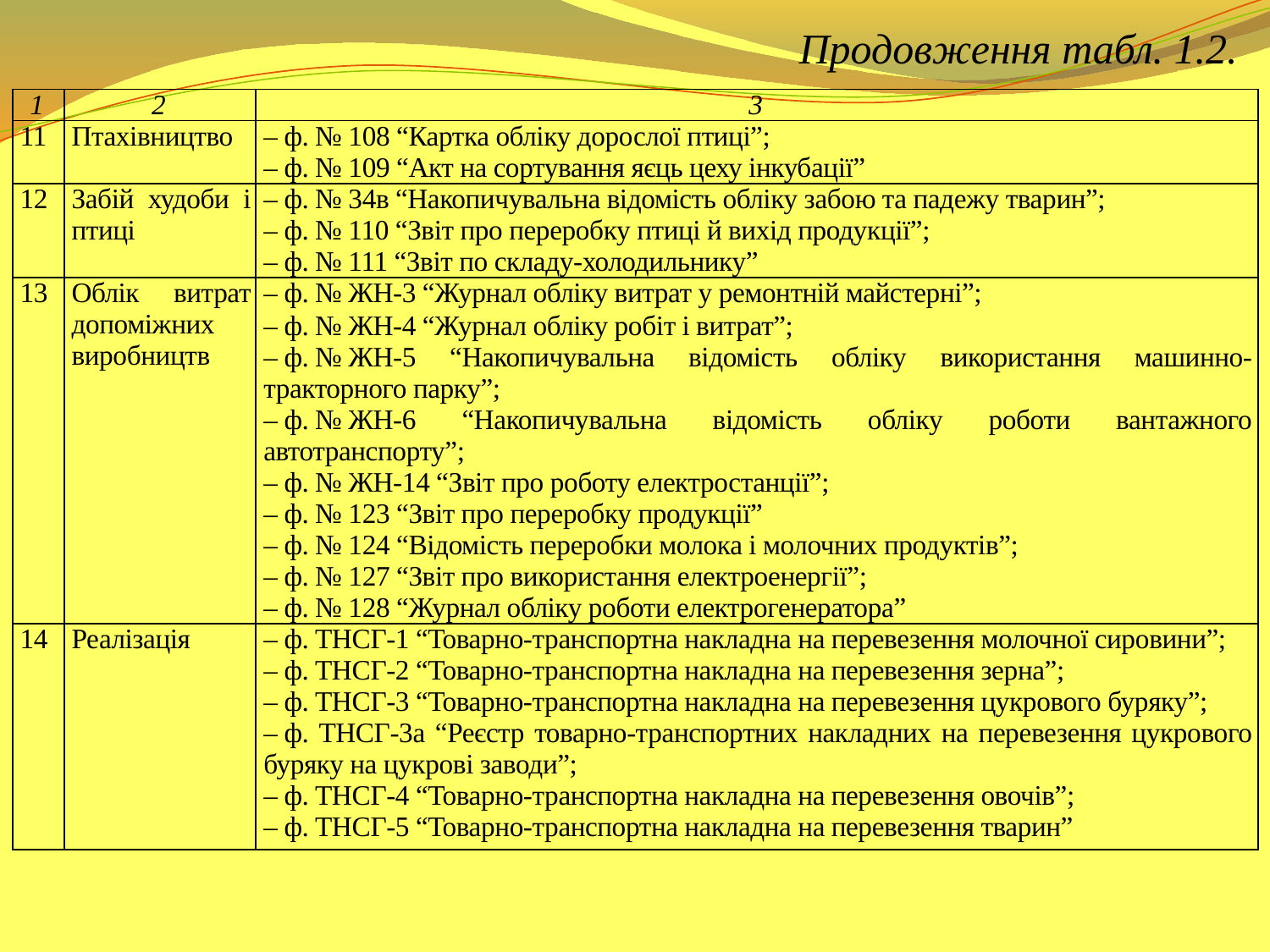

Продовження табл. 1.2.
| 1 | 2 | 3 |
| --- | --- | --- |
| 11 | Птахівництво | – ф. № 108 “Картка обліку дорослої птиці”; – ф. № 109 “Акт на сортування яєць цеху інкубації” |
| 12 | Забій худоби і птиці | – ф. № 34в “Накопичувальна відомість обліку забою та падежу тварин”; – ф. № 110 “Звіт про переробку птиці й вихід продукції”; – ф. № 111 “Звіт по складу-холодильнику” |
| 13 | Облік витрат допоміжних виробництв | – ф. № ЖН-3 “Журнал обліку витрат у ремонтній майстерні”; – ф. № ЖН-4 “Журнал обліку робіт і витрат”; – ф. № ЖН-5 “Накопичувальна відомість обліку використання машинно-тракторного парку”; – ф. № ЖН-6 “Накопичувальна відомість обліку роботи вантажного автотранспорту”; – ф. № ЖН-14 “Звіт про роботу електростанції”; – ф. № 123 “Звіт про переробку продукції” – ф. № 124 “Відомість переробки молока і молочних продуктів”; – ф. № 127 “Звіт про використання електроенергії”; – ф. № 128 “Журнал обліку роботи електрогенератора” |
| 14 | Реалізація | – ф. ТНСГ-1 “Товарно-транспортна накладна на перевезення молочної сировини”; – ф. ТНСГ-2 “Товарно-транспортна накладна на перевезення зерна”; – ф. ТНСГ-3 “Товарно-транспортна накладна на перевезення цукрового буряку”; – ф. ТНСГ-3а “Реєстр товарно-транспортних накладних на перевезення цукрового буряку на цукрові заводи”; – ф. ТНСГ-4 “Товарно-транспортна накладна на перевезення овочів”; – ф. ТНСГ-5 “Товарно-транспортна накладна на перевезення тварин” |